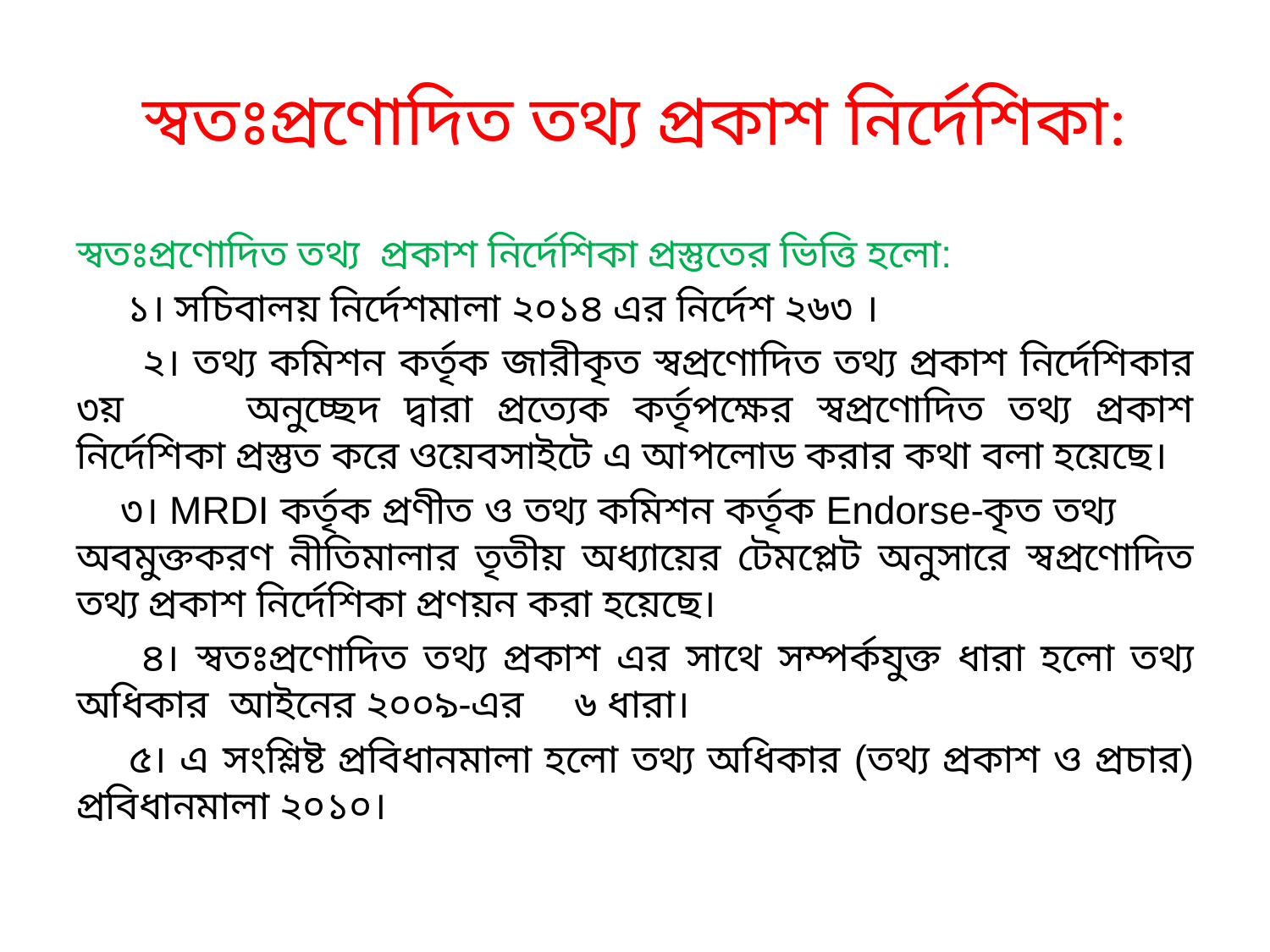

# স্বতঃপ্রণোদিত তথ্য প্রকাশ নির্দেশিকা:
স্বতঃপ্রণোদিত তথ্য  প্রকাশ নির্দেশিকা প্রস্তুতের ভিত্তি হলো:
     ১। সচিবালয় নির্দেশমালা ২০১৪ এর নির্দেশ ২৬৩ ।
     ২। তথ্য কমিশন কর্তৃক জারীকৃত স্বপ্রণোদিত তথ্য প্রকাশ নির্দেশিকার ৩য়     অনুচ্ছেদ দ্বারা প্রত্যেক কর্তৃপক্ষের স্বপ্রণোদিত তথ্য প্রকাশ নির্দেশিকা প্রস্তুত করে ওয়েবসাইটে এ আপলোড করার কথা বলা হয়েছে।
    ৩। MRDI কর্তৃক প্রণীত ও তথ্য কমিশন কর্তৃক Endorse-কৃত তথ্য        অবমুক্তকরণ নীতিমালার তৃতীয় অধ্যায়ের টেমপ্লেট অনুসারে স্বপ্রণোদিত তথ্য প্রকাশ নির্দেশিকা প্রণয়ন করা হয়েছে।
    ৪। স্বতঃপ্রণোদিত তথ্য প্রকাশ এর সাথে সম্পর্কযুক্ত ধারা হলো তথ্য অধিকার  আইনের ২০০৯-এর     ৬ ধারা।
    ৫। এ সংশ্লিষ্ট প্রবিধানমালা হলো তথ্য অধিকার (তথ্য প্রকাশ ও প্রচার) প্রবিধানমালা ২০১০।